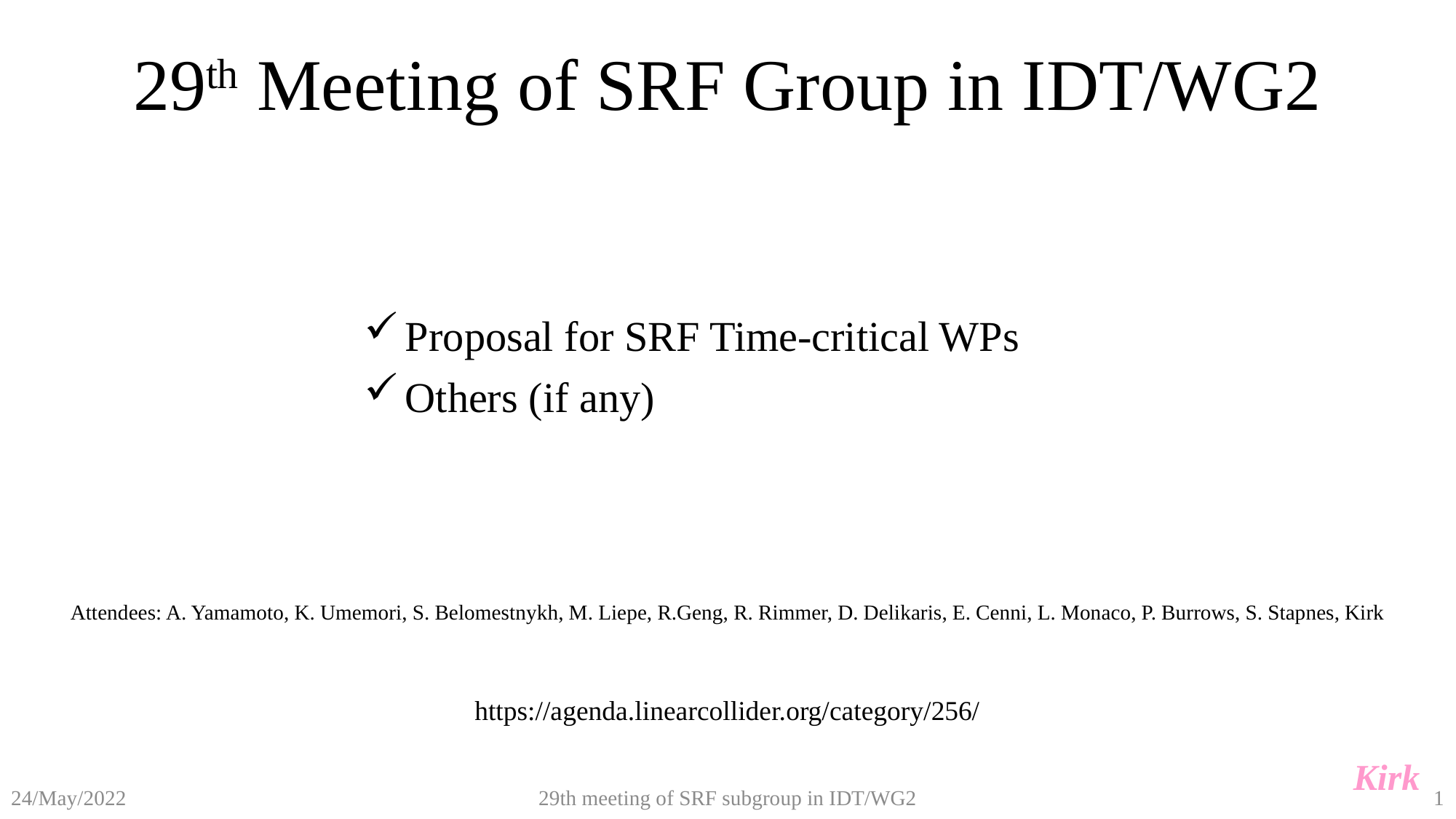

# 29th Meeting of SRF Group in IDT/WG2
Proposal for SRF Time-critical WPs
Others (if any)
Attendees: A. Yamamoto, K. Umemori, S. Belomestnykh, M. Liepe, R.Geng, R. Rimmer, D. Delikaris, E. Cenni, L. Monaco, P. Burrows, S. Stapnes, Kirk
https://agenda.linearcollider.org/category/256/
Kirk
29th meeting of SRF subgroup in IDT/WG2
1
24/May/2022